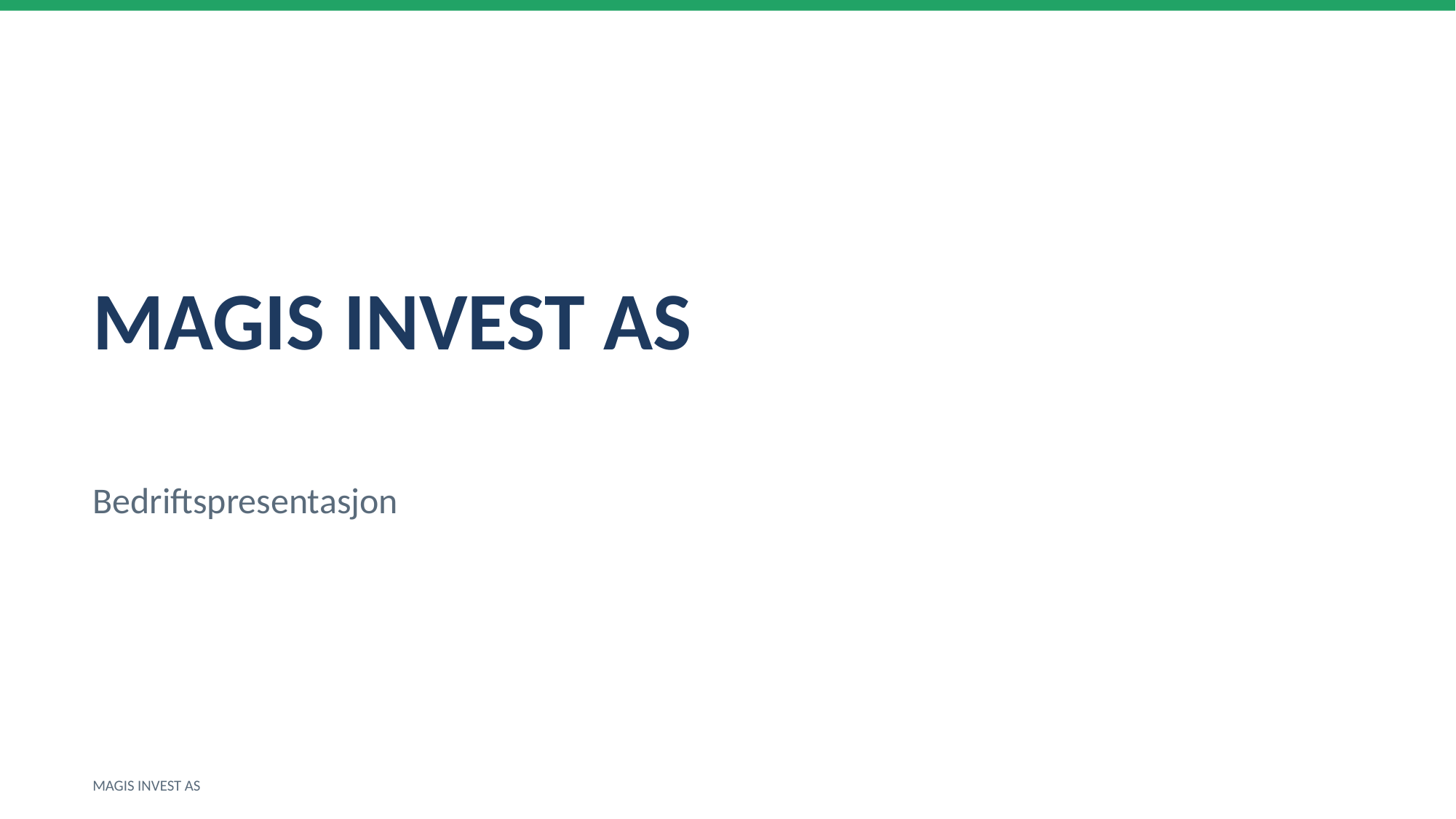

MAGIS INVEST AS
Bedriftspresentasjon
MAGIS INVEST AS